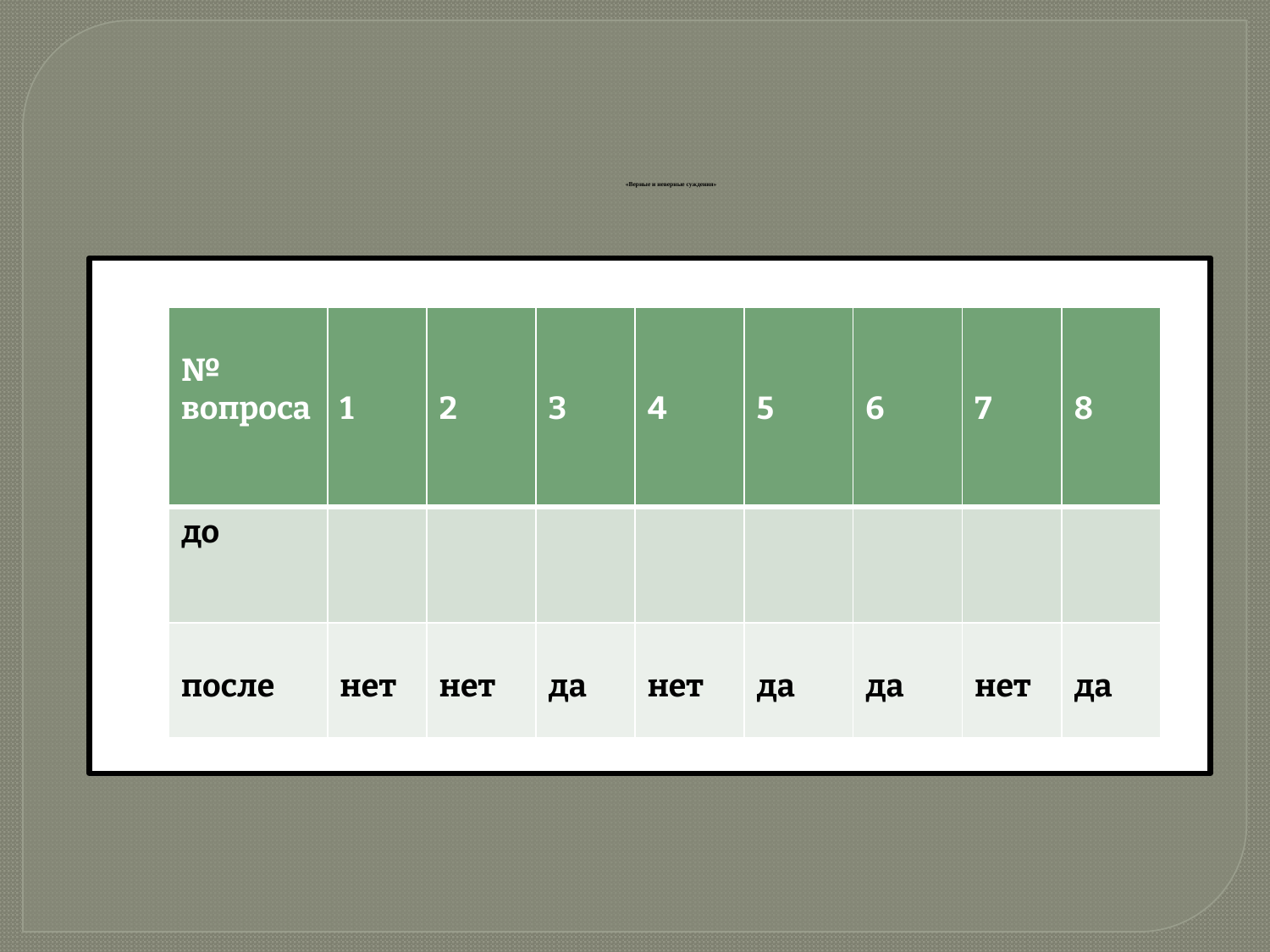

«Верные и неверные суждения»
Верно или нет?
| № вопроса | 1 | 2 | 3 | 4 | 5 | 6 | 7 | 8 |
| --- | --- | --- | --- | --- | --- | --- | --- | --- |
| до |  |  |  |  |  |  |  |  |
| после | нет | нет | да | нет | да | да | нет | да |